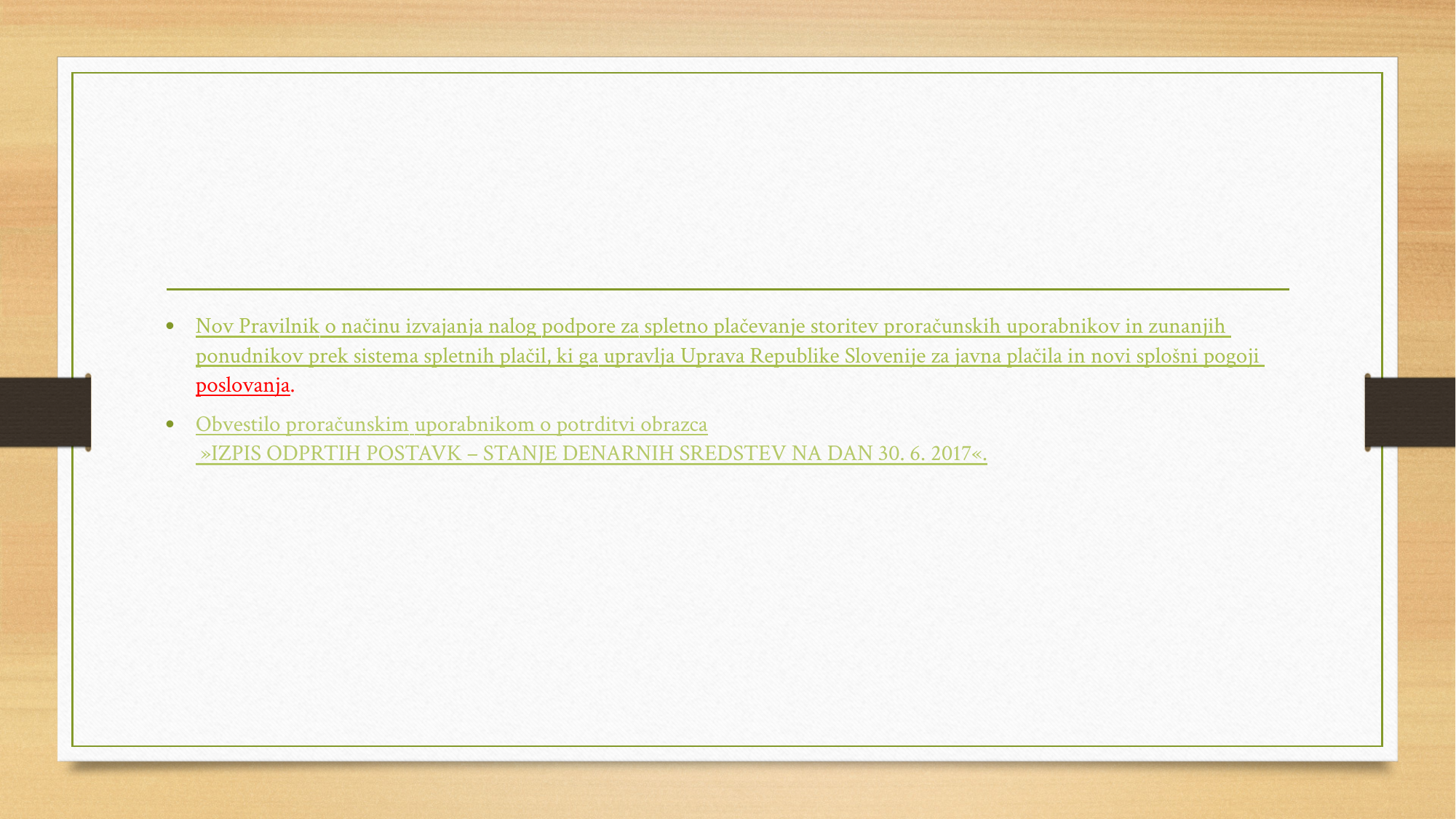

#
Nov Pravilnik o načinu izvajanja nalog podpore za spletno plačevanje storitev proračunskih uporabnikov in zunanjih ponudnikov prek sistema spletnih plačil, ki ga upravlja Uprava Republike Slovenije za javna plačila in novi splošni pogoji poslovanja.
Obvestilo proračunskim uporabnikom o potrditvi obrazca »IZPIS ODPRTIH POSTAVK – STANJE DENARNIH SREDSTEV NA DAN 30. 6. 2017«.